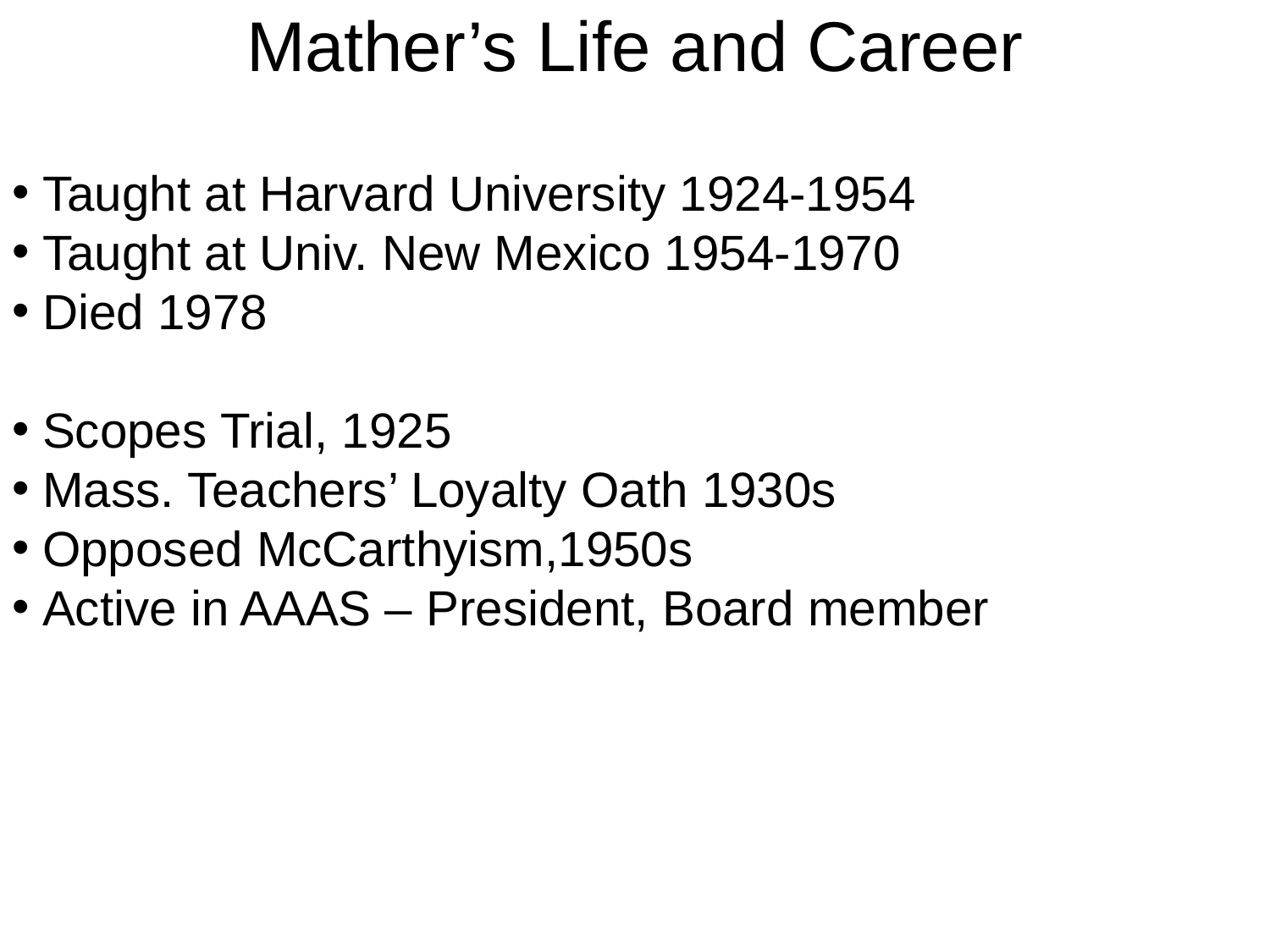

Mather’s Life and Career

Taught at Harvard University 1924-1954
Taught at Univ. New Mexico 1954-1970
Died 1978

Scopes Trial, 1925
Mass. Teachers’ Loyalty Oath 1930s
Opposed McCarthyism,1950s
Active in AAAS – President, Board member